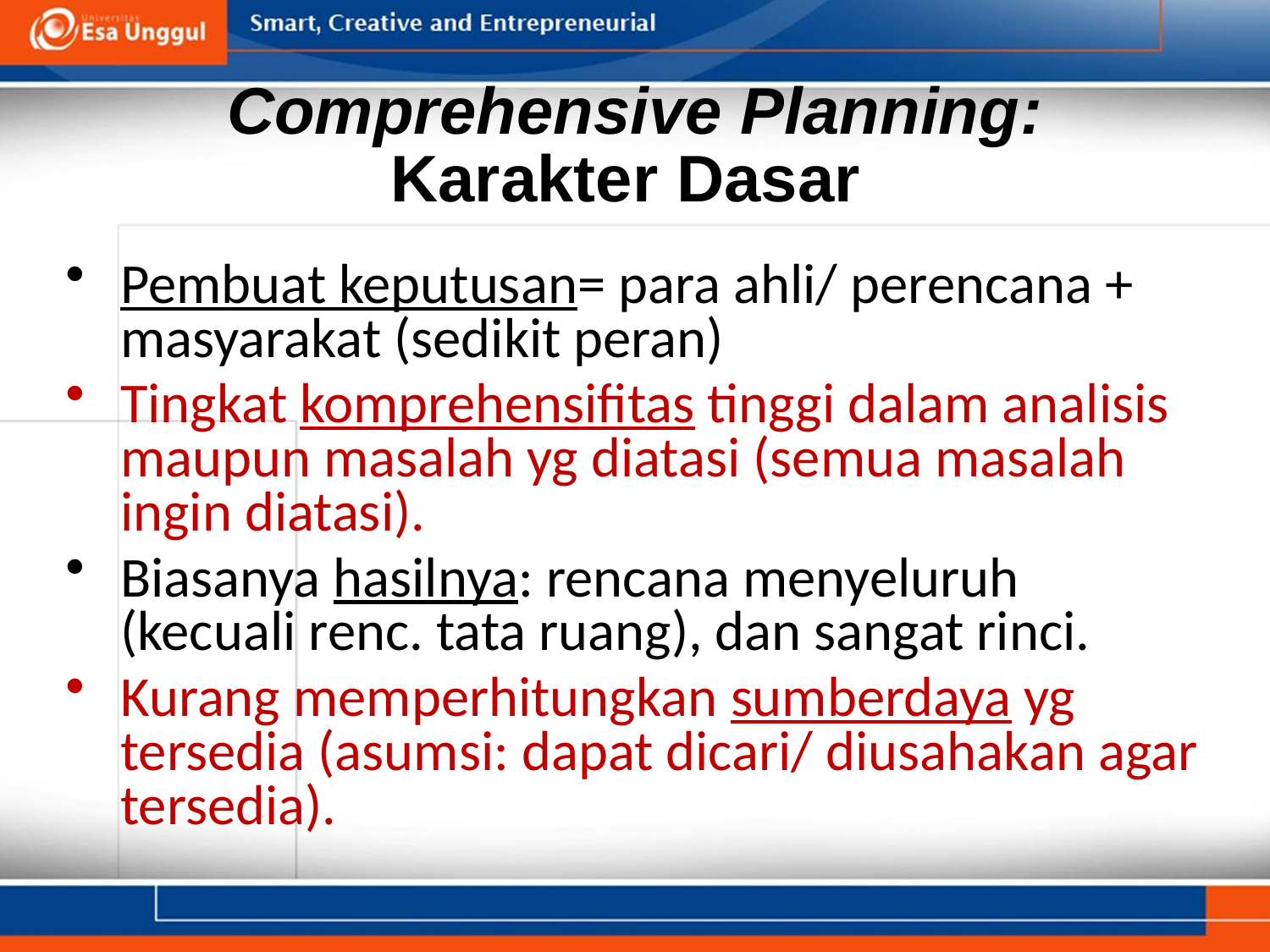

# Comprehensive Planning: Karakter Dasar
Pembuat keputusan= para ahli/ perencana + masyarakat (sedikit peran)
Tingkat komprehensifitas tinggi dalam analisis maupun masalah yg diatasi (semua masalah ingin diatasi).
Biasanya hasilnya: rencana menyeluruh (kecuali renc. tata ruang), dan sangat rinci.
Kurang memperhitungkan sumberdaya yg tersedia (asumsi: dapat dicari/ diusahakan agar tersedia).